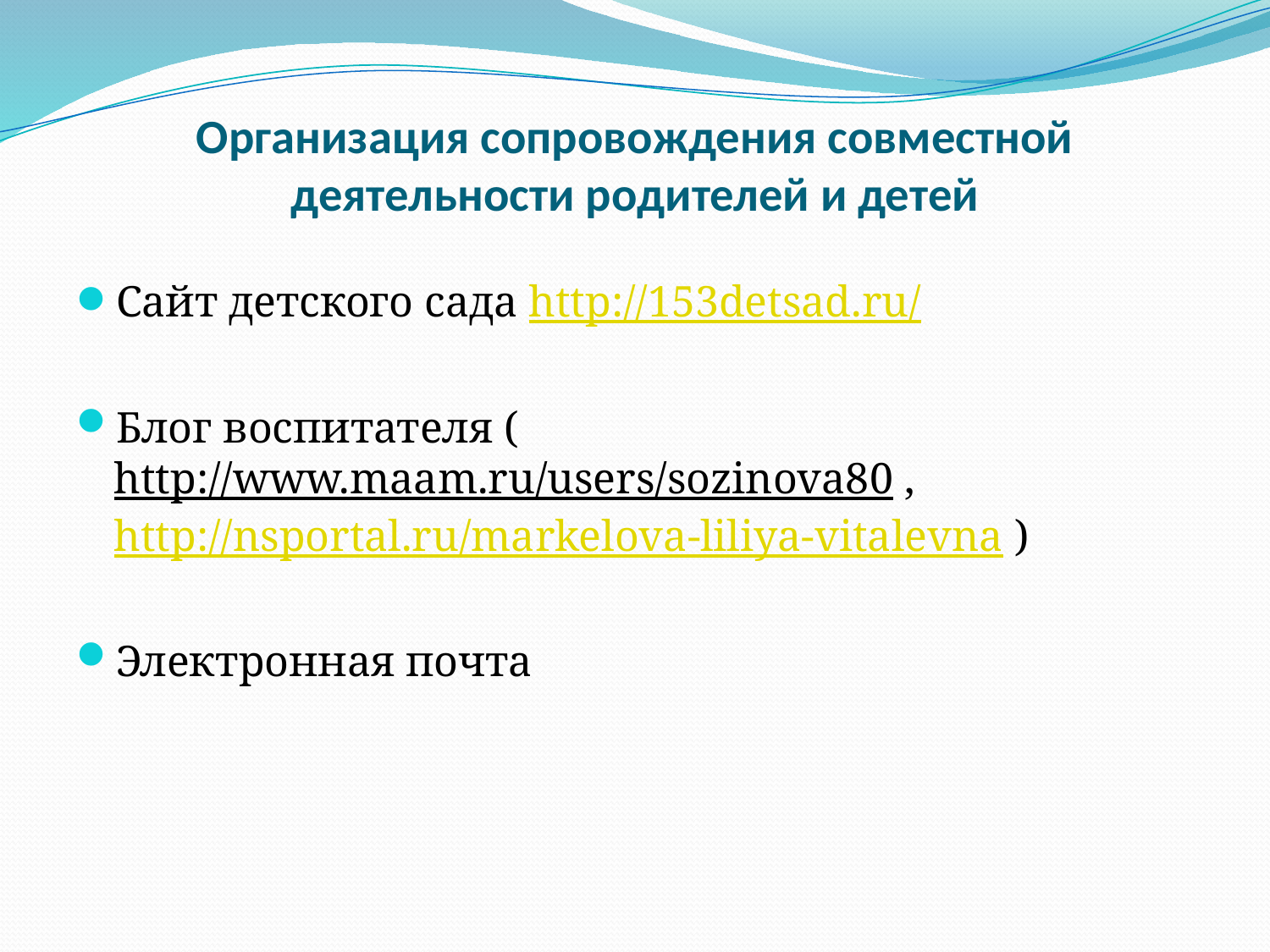

# Организация сопровождения совместной деятельности родителей и детей
Сайт детского сада http://153detsad.ru/

Блог воспитателя (http://www.maam.ru/users/sozinova80 , http://nsportal.ru/markelova-liliya-vitalevna )

Электронная почта